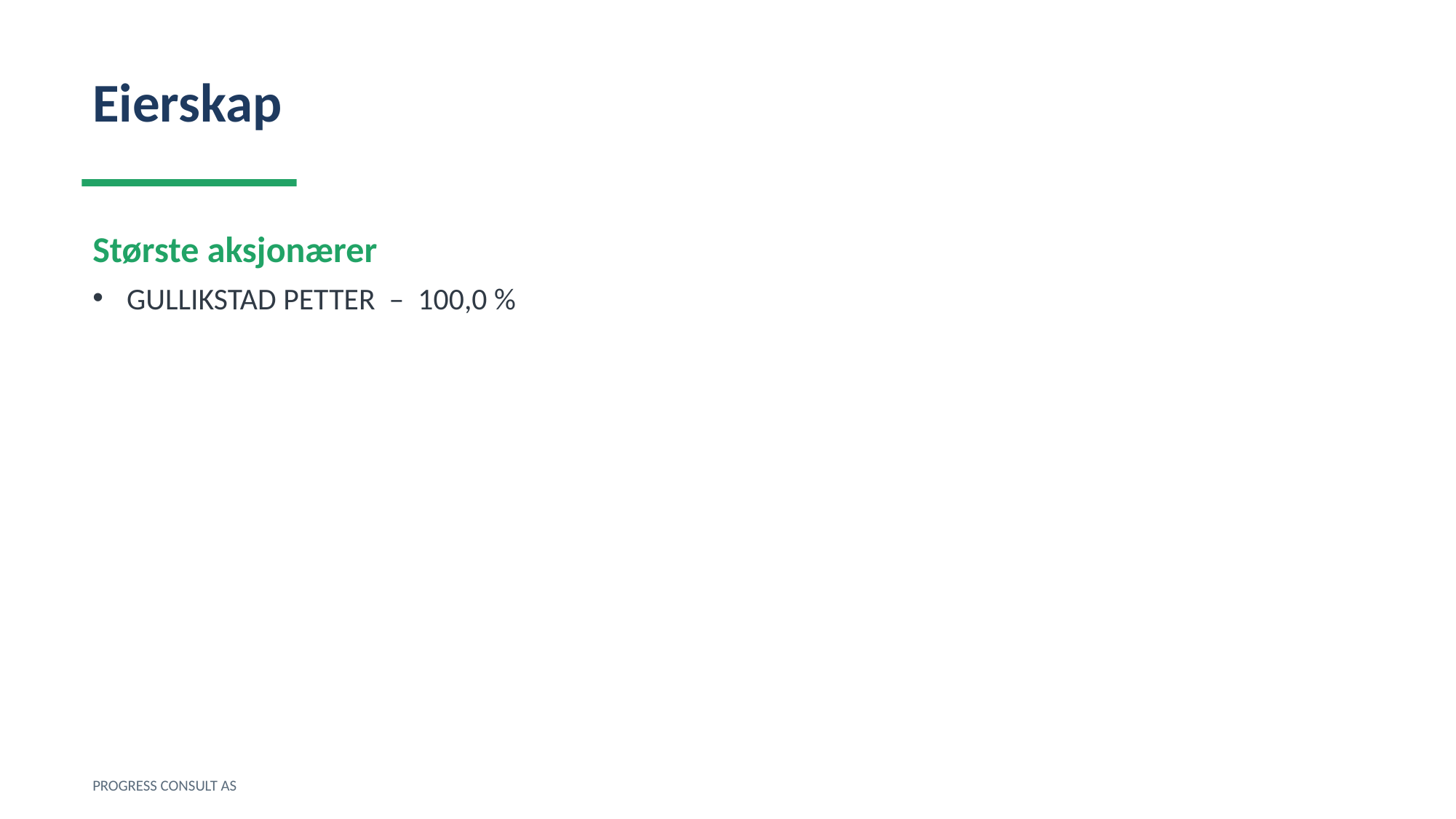

Eierskap

Største aksjonærer
GULLIKSTAD PETTER  –  100,0 %
PROGRESS CONSULT AS